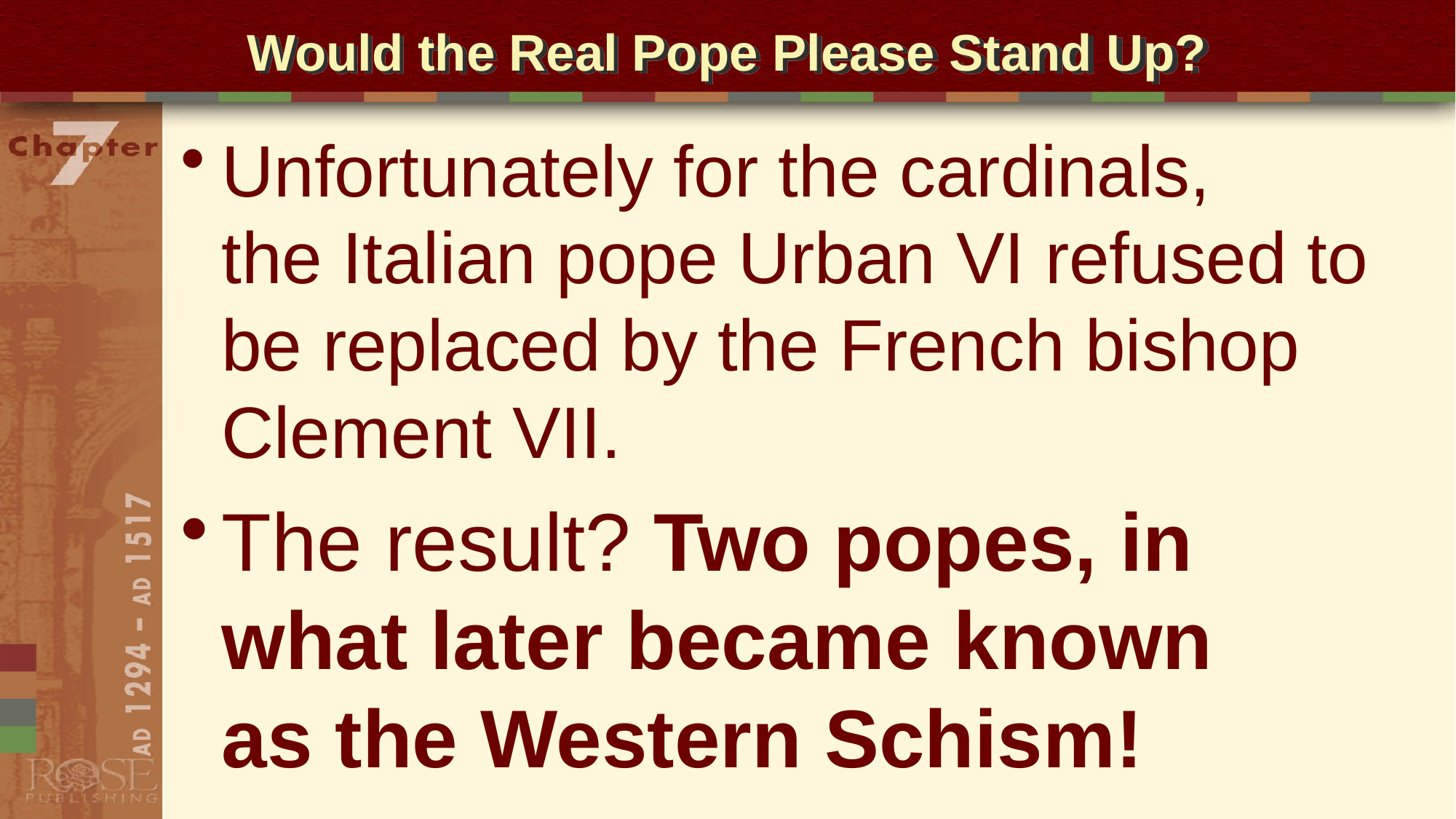

# Would the Real Pope Please Stand Up?
Unfortunately for the cardinals,   the Italian pope Urban VI refused to be replaced by the French bishop Clement VII.
The result? Two popes, in what later became known   as the Western Schism!